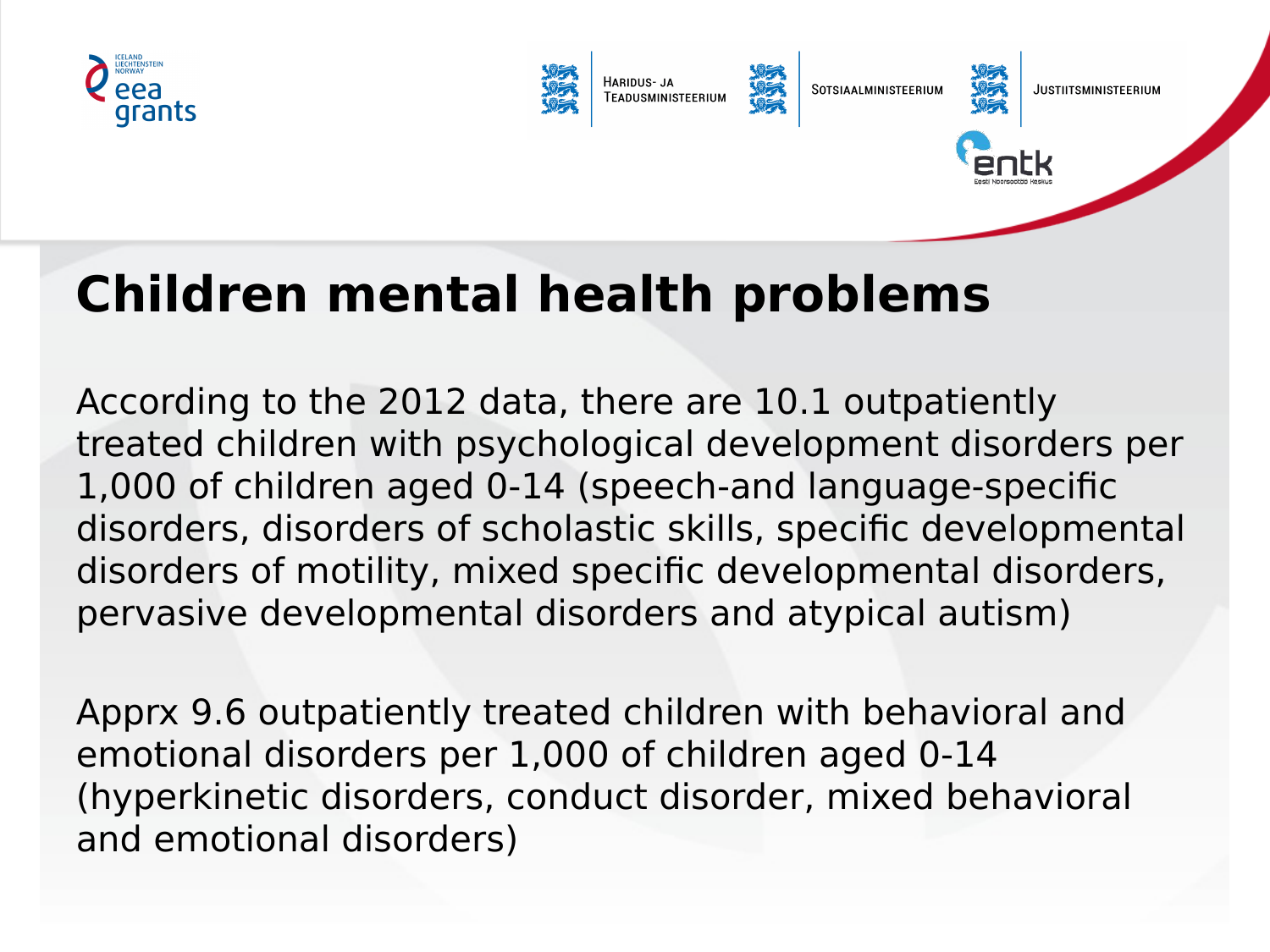

# Children mental health problems
According to the 2012 data, there are 10.1 outpatiently treated children with psychological development disorders per 1,000 of children aged 0-14 (speech-and language-specific disorders, disorders of scholastic skills, specific developmental disorders of motility, mixed specific developmental disorders, pervasive developmental disorders and atypical autism)

Apprx 9.6 outpatiently treated children with behavioral and emotional disorders per 1,000 of children aged 0-14 (hyperkinetic disorders, conduct disorder, mixed behavioral and emotional disorders)